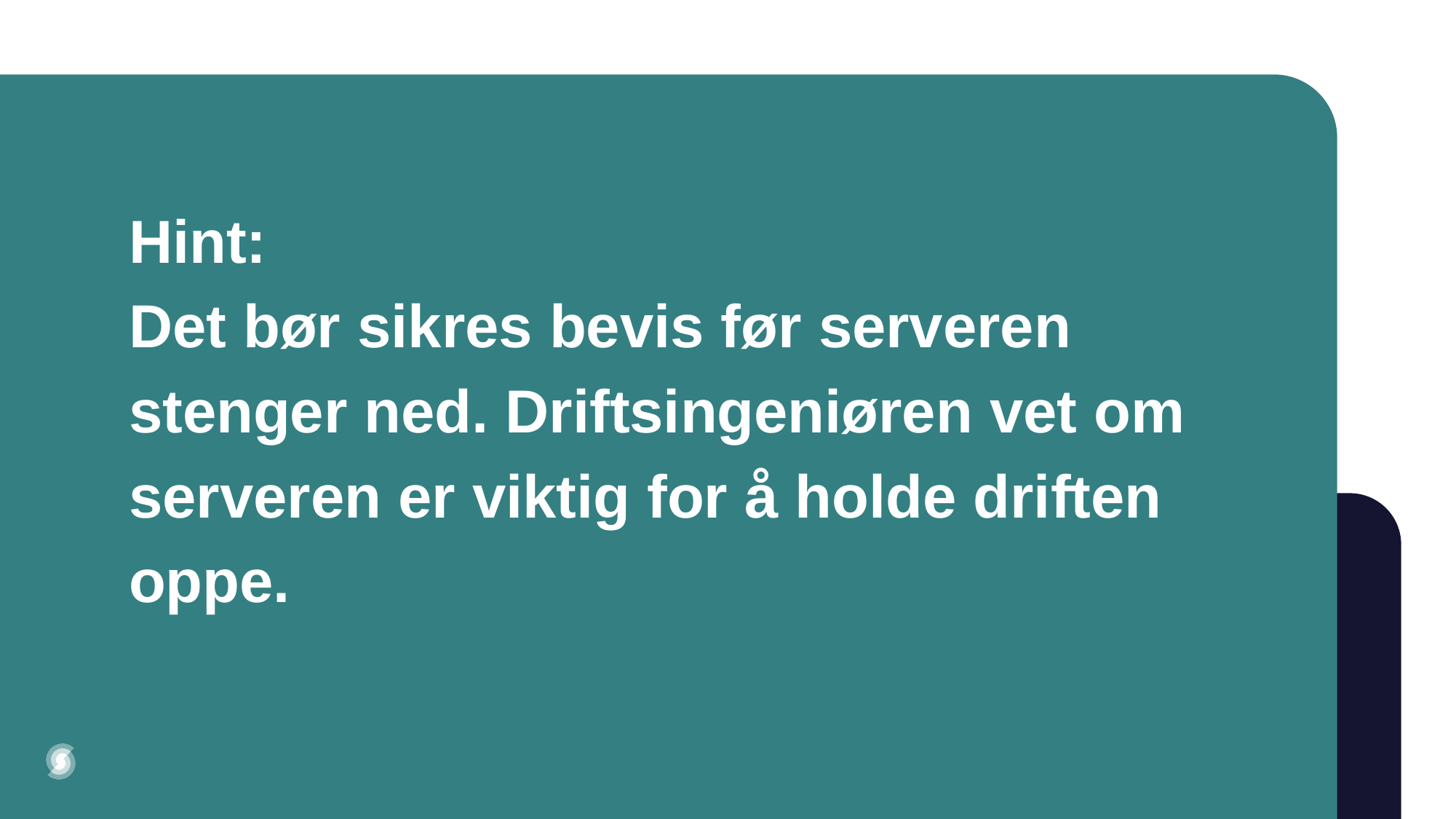

# Hint: Det bør sikres bevis før serveren stenger ned. Driftsingeniøren vet om serveren er viktig for å holde driften oppe.